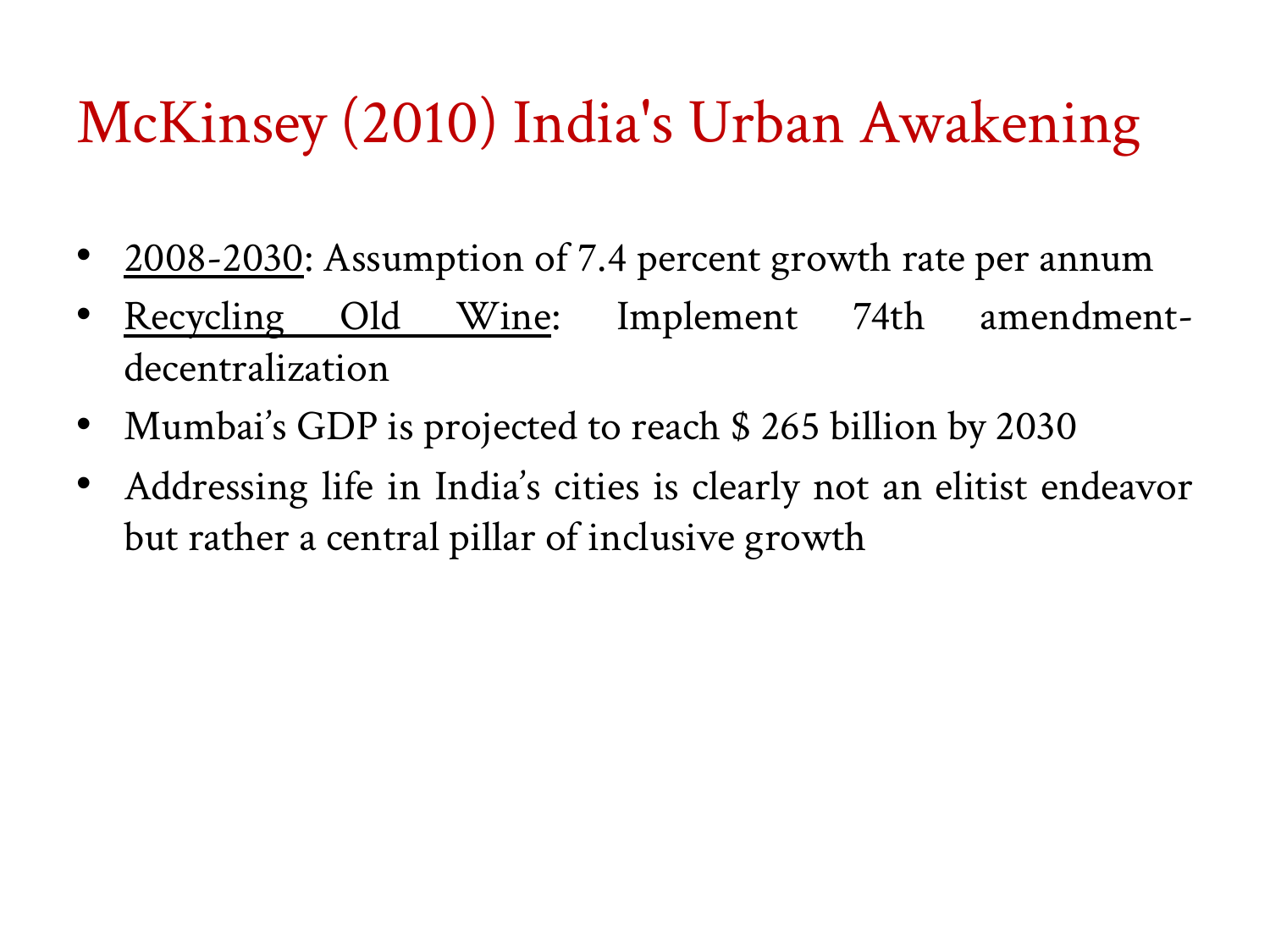

# McKinsey (2010) India's Urban Awakening
2008-2030: Assumption of 7.4 percent growth rate per annum
Recycling Old Wine: Implement 74th amendment- decentralization
Mumbai’s GDP is projected to reach $ 265 billion by 2030
Addressing life in India’s cities is clearly not an elitist endeavor but rather a central pillar of inclusive growth